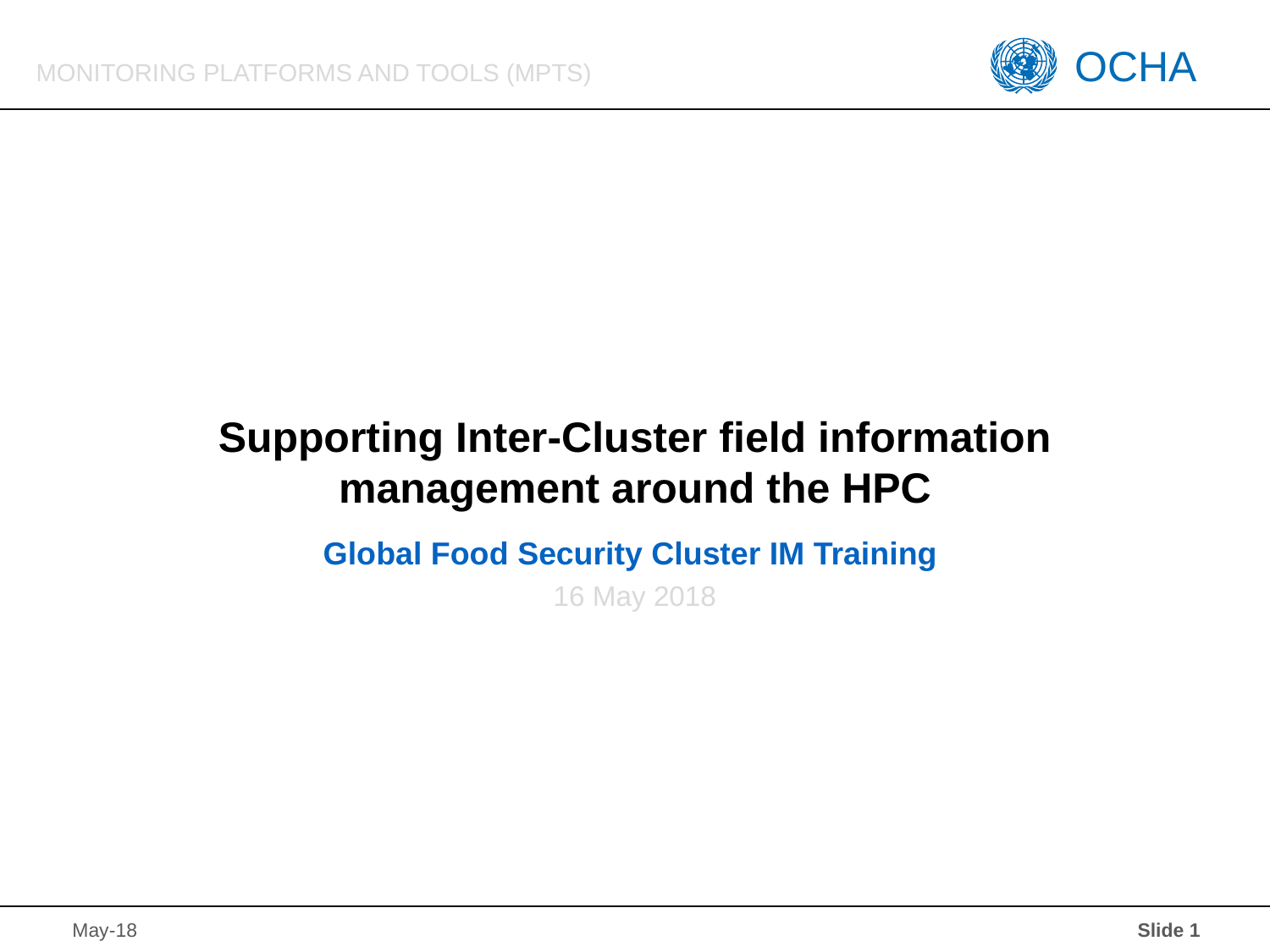

# Supporting Inter-Cluster field information management around the HPC
Global Food Security Cluster IM Training
16 May 2018
 Slide 1
May-18